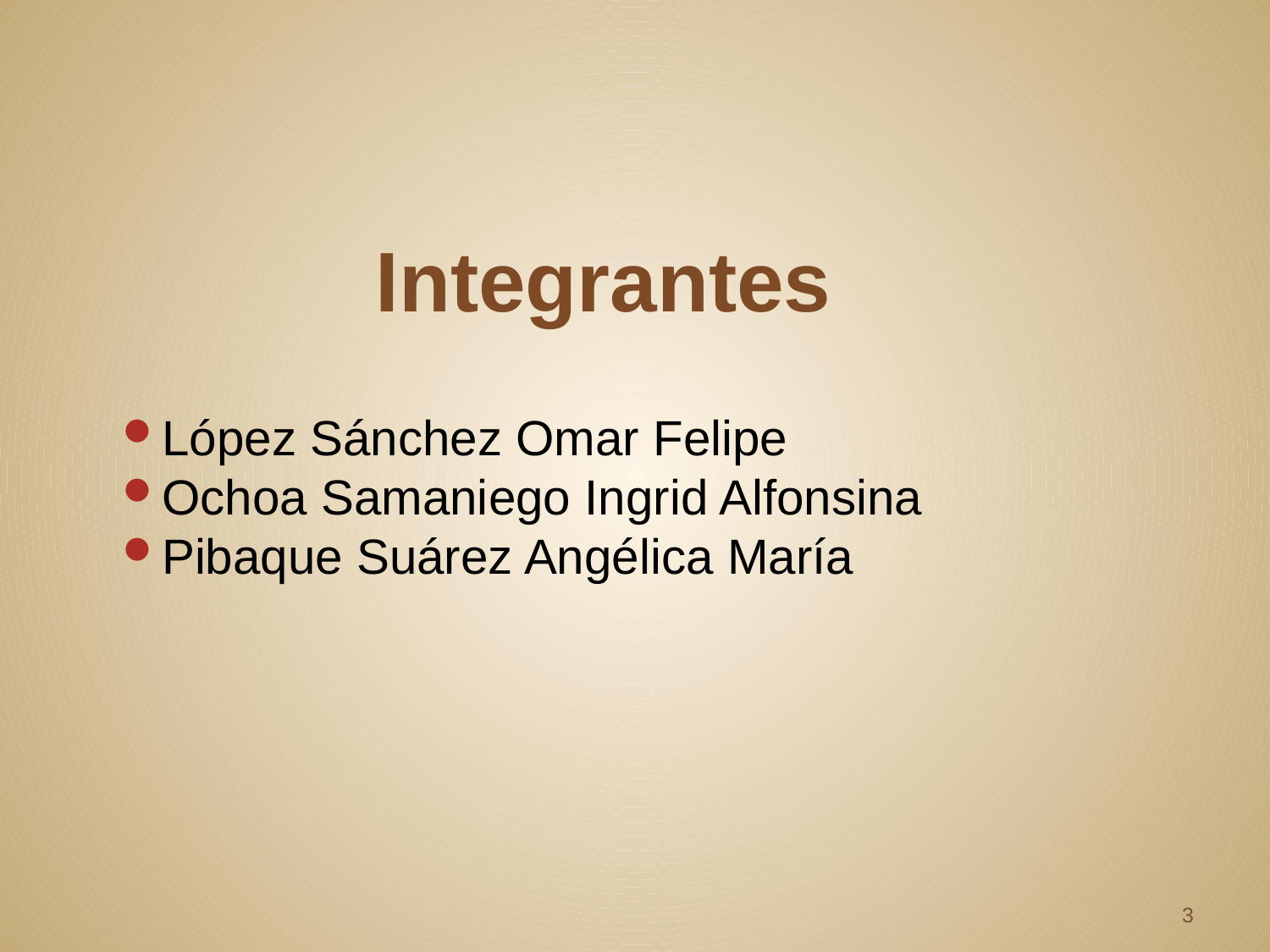

# Integrantes
López Sánchez Omar Felipe
Ochoa Samaniego Ingrid Alfonsina
Pibaque Suárez Angélica María

3